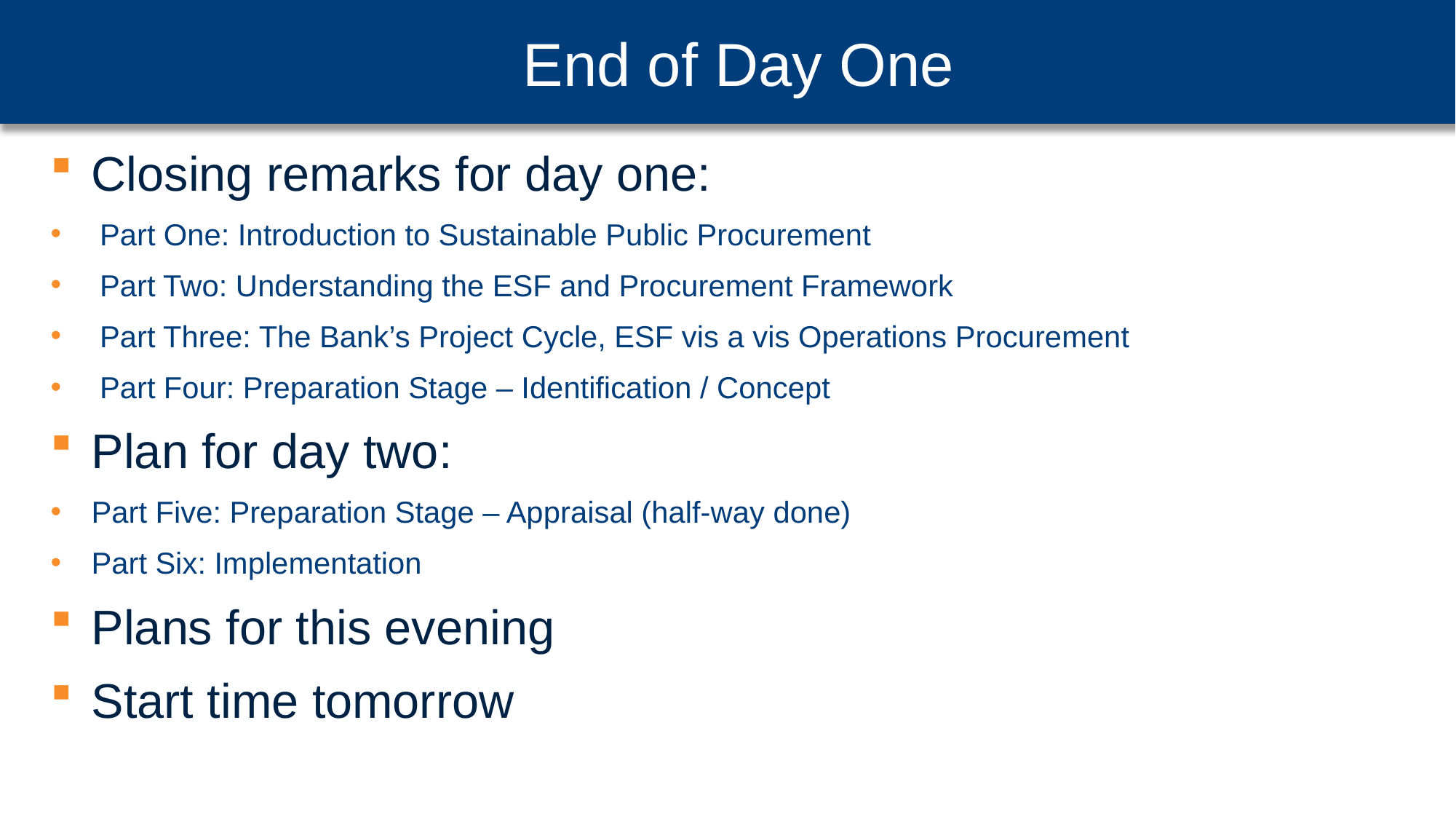

End of Day One
Closing remarks for day one:
 Part One: Introduction to Sustainable Public Procurement
 Part Two: Understanding the ESF and Procurement Framework
 Part Three: The Bank’s Project Cycle, ESF vis a vis Operations Procurement
 Part Four: Preparation Stage – Identification / Concept
Plan for day two:
Part Five: Preparation Stage – Appraisal (half-way done)
Part Six: Implementation
Plans for this evening
Start time tomorrow